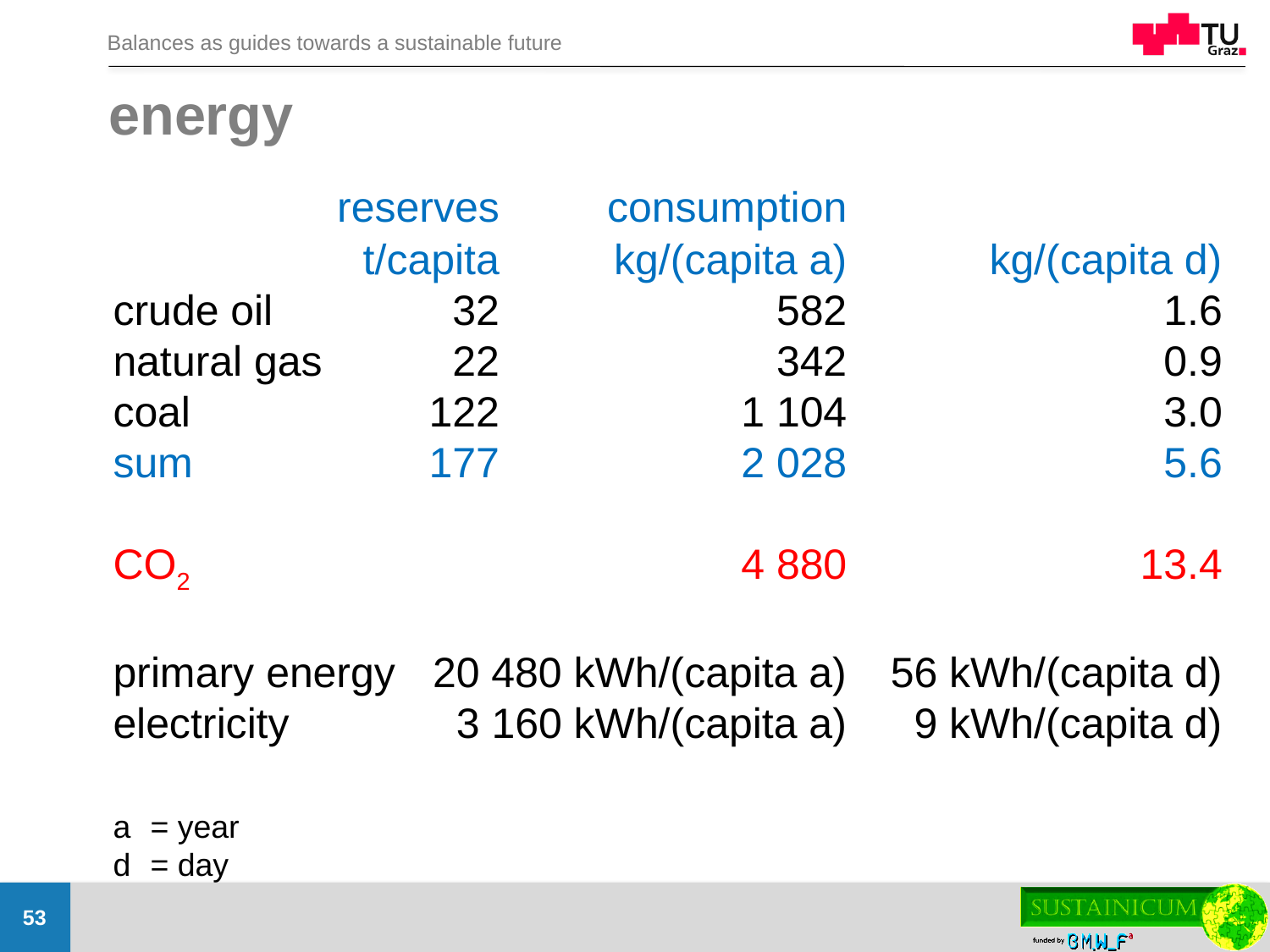

# energy
	reserves	consumption
	t/capita	kg/(capita a)	kg/(capita d)
crude oil	32	582	1.6
natural gas	22	342	0.9
coal	122	1 104	3.0
sum	177	2 028	5.6

CO2		4 880	13.4

primary energy	20 480 kWh/(capita a)	56 kWh/(capita d)
electricity	3 160 kWh/(capita a)	9 kWh/(capita d)

a	= year
d	= day